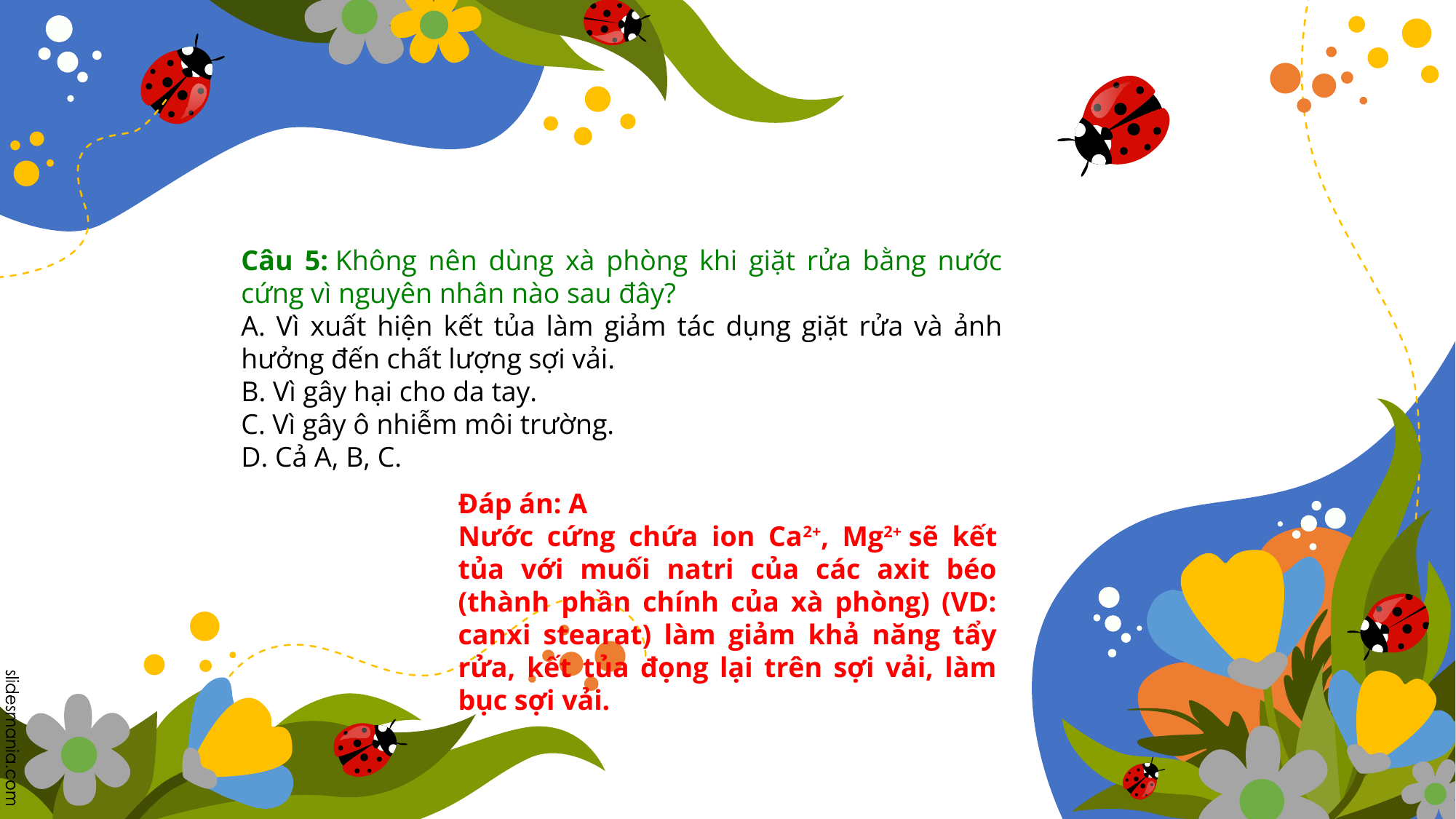

Câu 5: Không nên dùng xà phòng khi giặt rửa bằng nước cứng vì nguyên nhân nào sau đây?
A. Vì xuất hiện kết tủa làm giảm tác dụng giặt rửa và ảnh hưởng đến chất lượng sợi vải.
B. Vì gây hại cho da tay.
C. Vì gây ô nhiễm môi trường.
D. Cả A, B, C.
Đáp án: A
Nước cứng chứa ion Ca2+, Mg2+ sẽ kết tủa với muối natri của các axit béo (thành phần chính của xà phòng) (VD: canxi stearat) làm giảm khả năng tẩy rửa, kết tủa đọng lại trên sợi vải, làm bục sợi vải.